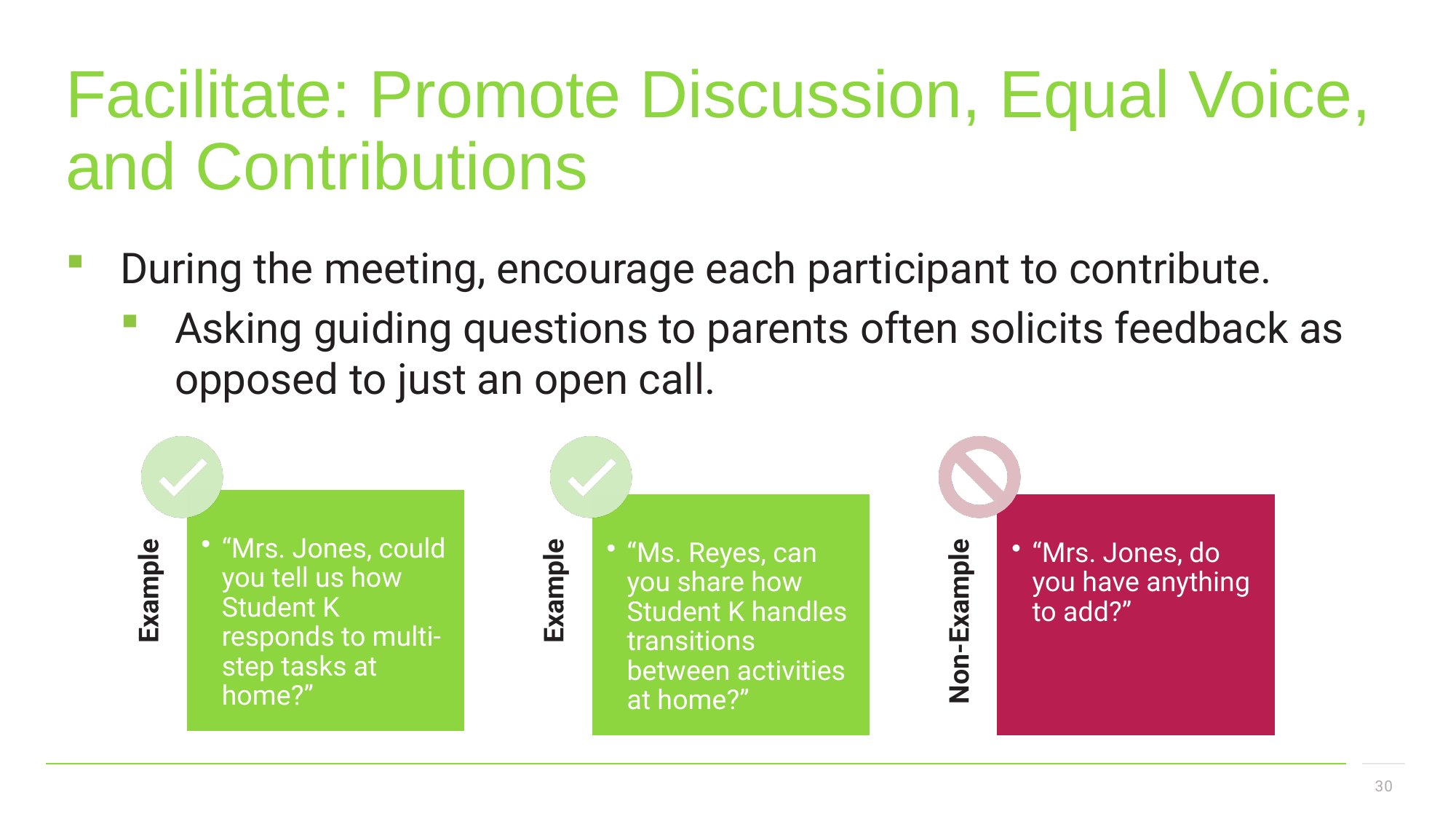

# Facilitate: Promote Discussion, Equal Voice, and Contributions
During the meeting, encourage each participant to contribute.
Asking guiding questions to parents often solicits feedback as opposed to just an open call.
Example
“Mrs. Jones, could you tell us how Student K responds to multi-step tasks at home?”
Example
“Ms. Reyes, can you share how Student K handles transitions between activities at home?”
Non-Example
“Mrs. Jones, do you have anything to add?”
30